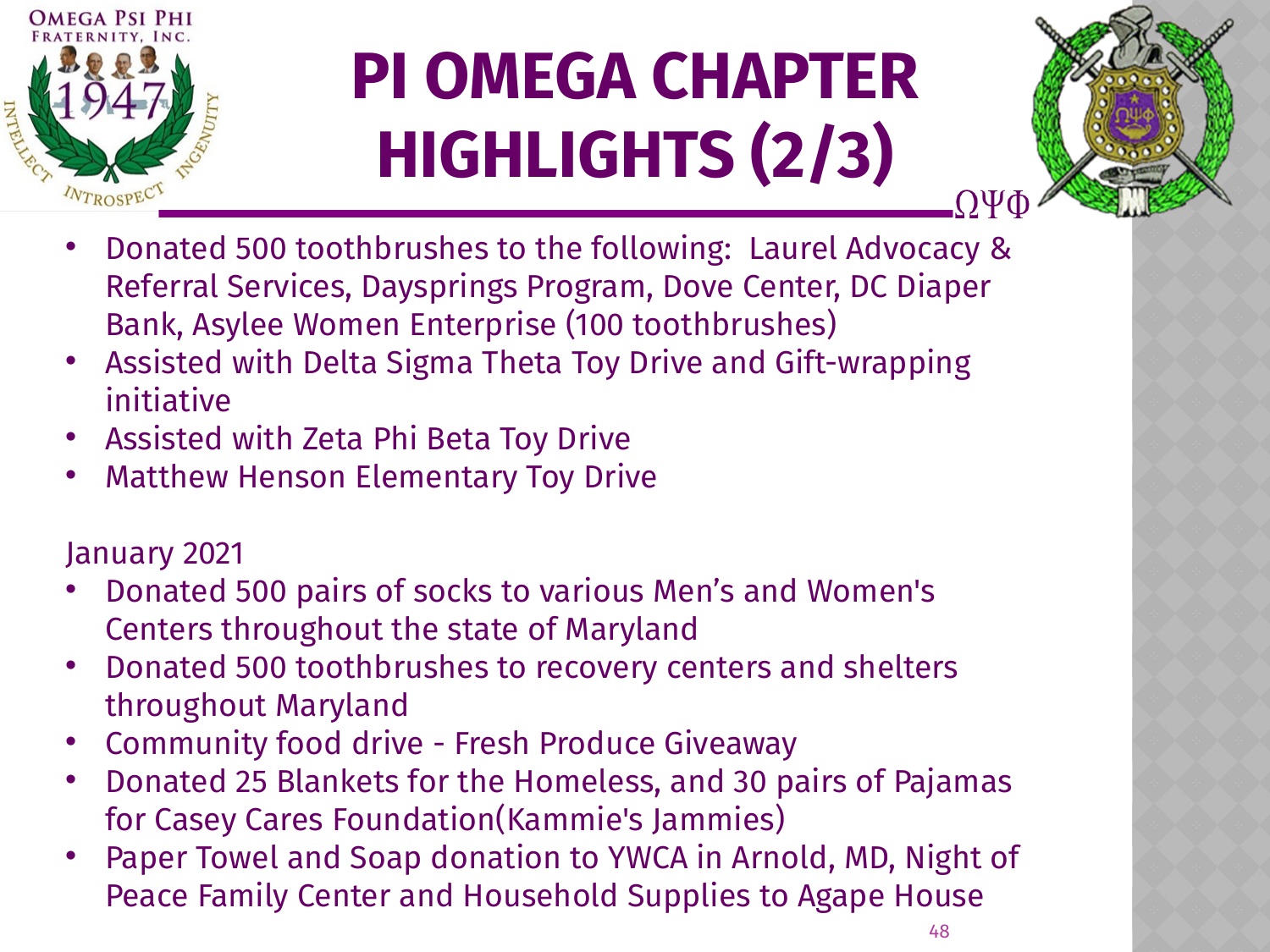

# Pi omega Chapter highlights (2/3)
Donated 500 toothbrushes to the following:  Laurel Advocacy & Referral Services, Daysprings Program, Dove Center, DC Diaper Bank, Asylee Women Enterprise (100 toothbrushes)
Assisted with Delta Sigma Theta Toy Drive and Gift-wrapping initiative
Assisted with Zeta Phi Beta Toy Drive
Matthew Henson Elementary Toy Drive

January 2021
Donated 500 pairs of socks to various Men’s and Women's Centers throughout the state of Maryland
Donated 500 toothbrushes to recovery centers and shelters throughout Maryland
Community food drive - Fresh Produce Giveaway
Donated 25 Blankets for the Homeless, and 30 pairs of Pajamas for Casey Cares Foundation(Kammie's Jammies)
Paper Towel and Soap donation to YWCA in Arnold, MD, Night of Peace Family Center and Household Supplies to Agape House
48